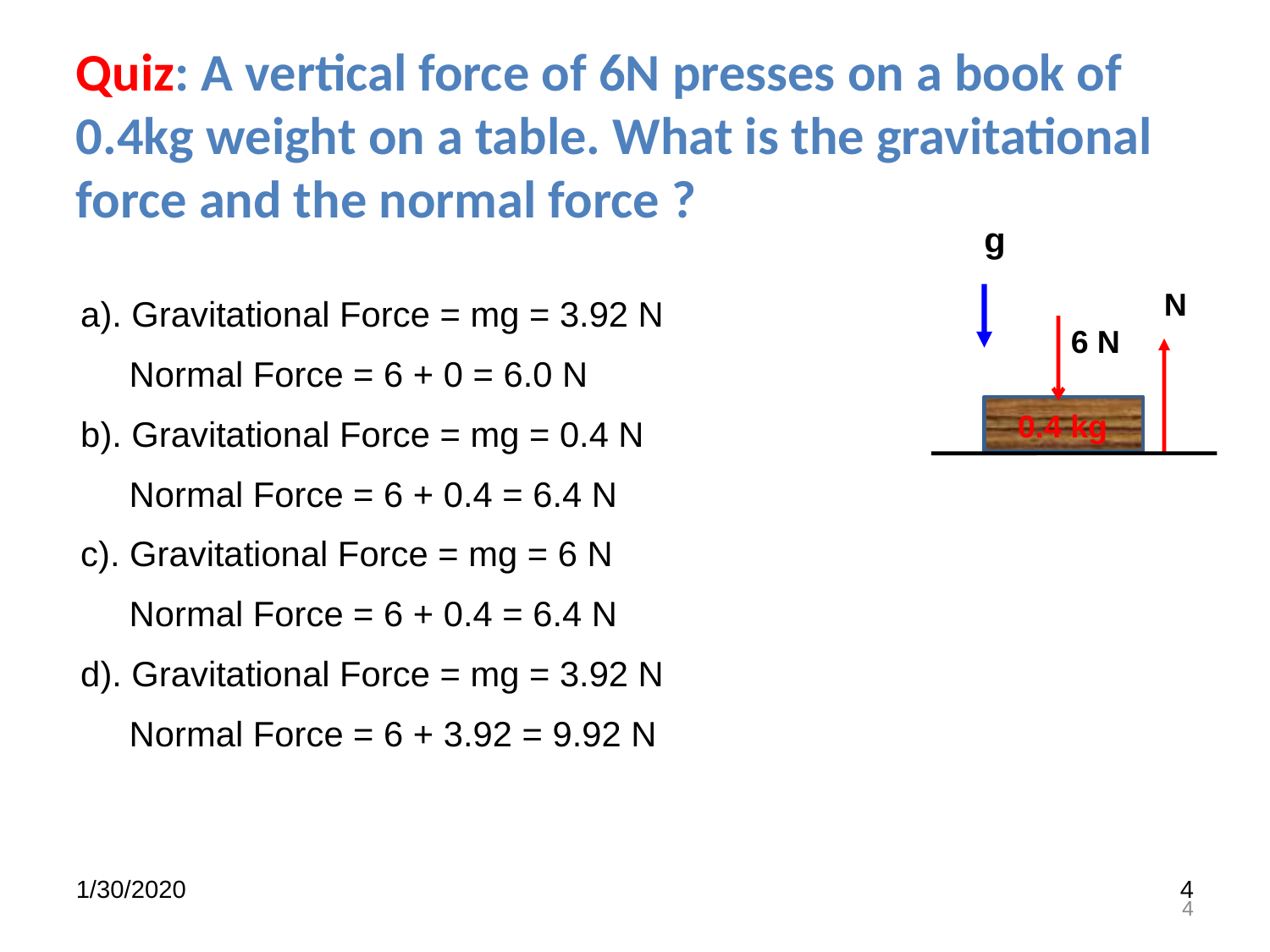

Quiz: A vertical force of 6N presses on a book of
0.4kg weight on a table. What is the gravitational force and the normal force ?

g
N

6 N

0.4 kg

a). Gravitational Force = mg = 3.92 N
     Normal Force = 6 + 0 = 6.0 N
b). Gravitational Force = mg = 0.4 N
     Normal Force = 6 + 0.4 = 6.4 N
c). Gravitational Force = mg = 6 N
     Normal Force = 6 + 0.4 = 6.4 N
d). Gravitational Force = mg = 3.92 N
     Normal Force = 6 + 3.92 = 9.92 N

1/30/2020
4
4